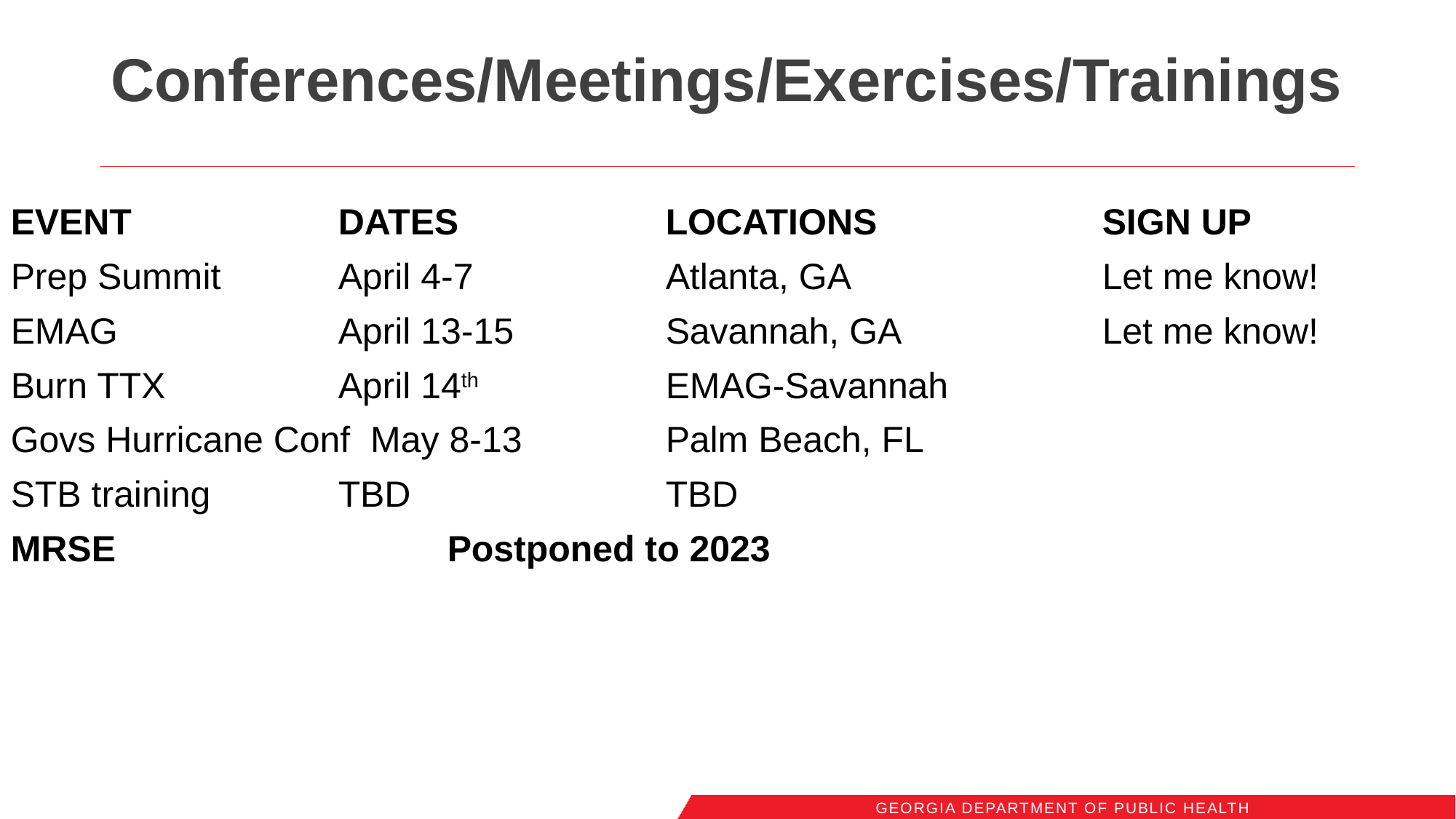

# Conferences/Meetings/Exercises/Trainings
EVENT 		DATES	          	LOCATIONS			SIGN UP
Prep Summit		April 4-7		Atlanta, GA			Let me know!
EMAG			April 13-15		Savannah, GA		Let me know!
Burn TTX		April 14th		EMAG-Savannah
Govs Hurricane Conf  May 8-13		Palm Beach, FL
STB training		TBD			TBD
MRSE 			Postponed to 2023